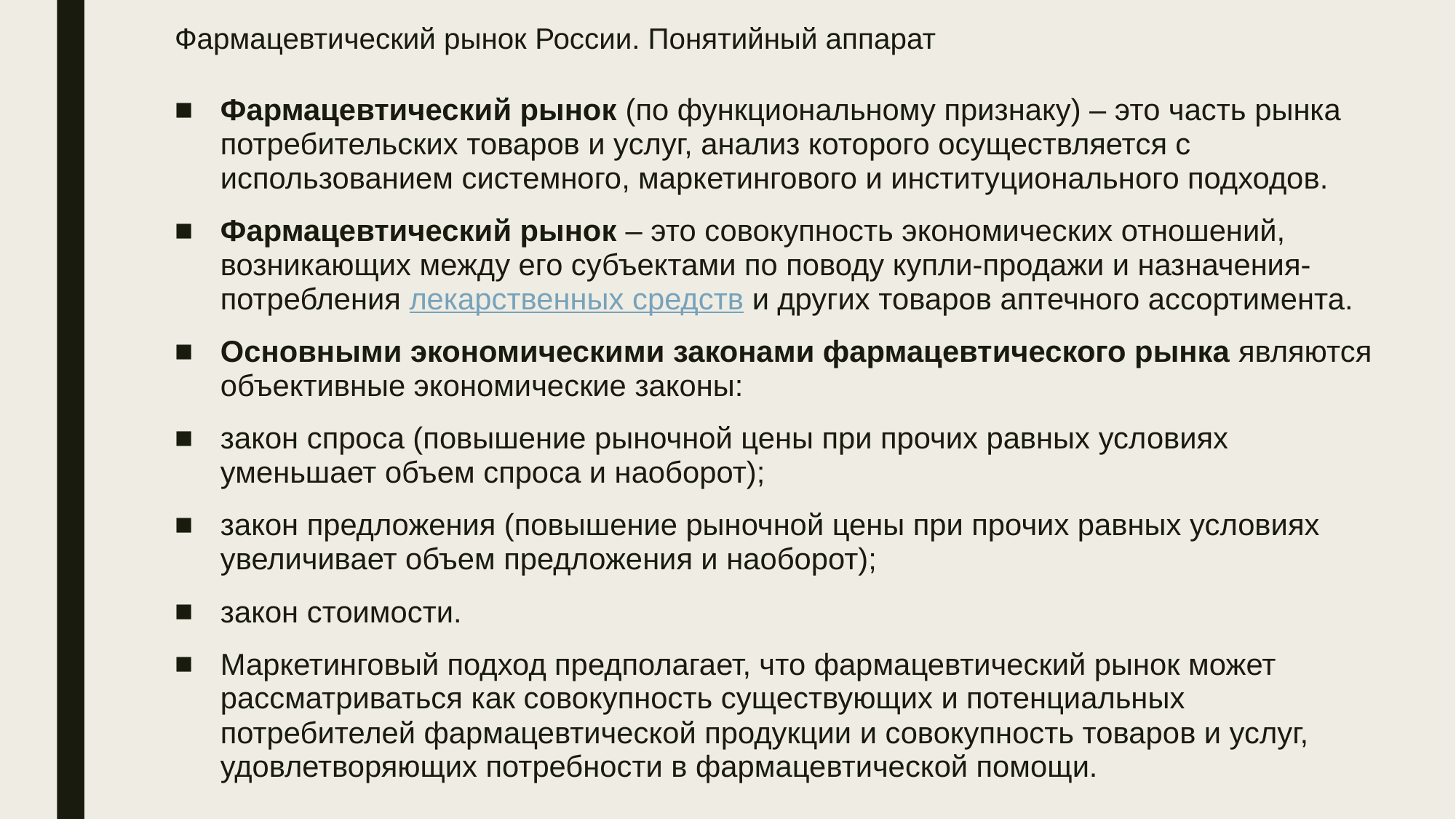

# Фармацевтический рынок России. Понятийный аппарат
Фармацевтический рынок (по функциональному признаку) – это часть рынка потребительских товаров и услуг, анализ которого осуществляется с использованием системного, маркетингового и институционального подходов.
Фармацевтический рынок – это совокупность экономических отношений, возникающих между его субъектами по поводу купли-продажи и назначения-потребления лекарственных средств и других товаров аптечного ассортимента.
Основными экономическими законами фармацевтического рынка являются объективные экономические законы:
закон спроса (повышение рыночной цены при прочих равных условиях уменьшает объем спроса и наоборот);
закон предложения (повышение рыночной цены при прочих равных условиях увеличивает объем предложения и наоборот);
закон стоимости.
Маркетинговый подход предполагает, что фармацевтический рынок может рассматриваться как совокупность существующих и потенциальных потребителей фармацевтической продукции и совокупность товаров и услуг, удовлетворяющих потребности в фармацевтической помощи.